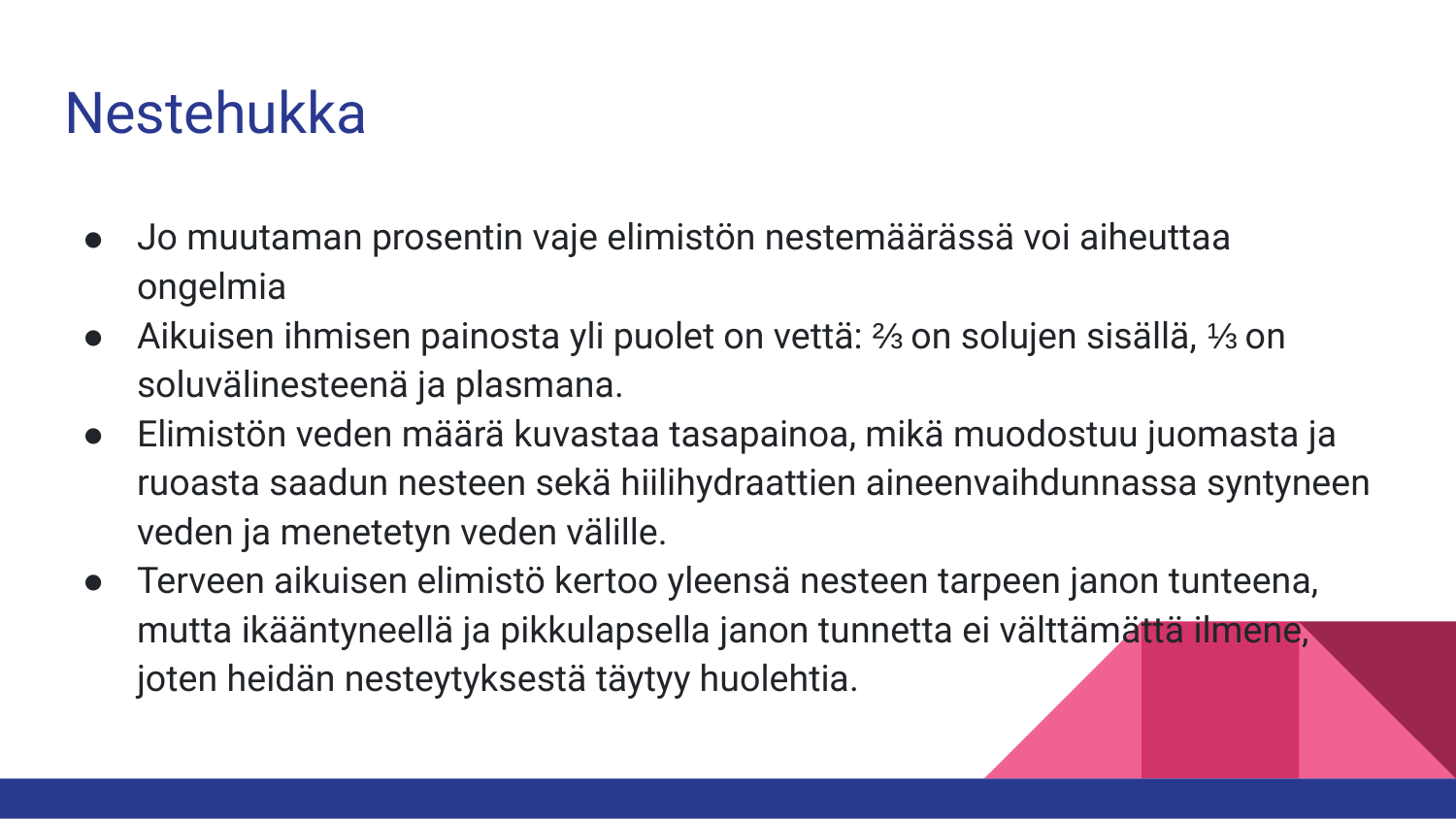

# Nestehukka
Jo muutaman prosentin vaje elimistön nestemäärässä voi aiheuttaa ongelmia
Aikuisen ihmisen painosta yli puolet on vettä: ⅔ on solujen sisällä, ⅓ on soluvälinesteenä ja plasmana.
Elimistön veden määrä kuvastaa tasapainoa, mikä muodostuu juomasta ja ruoasta saadun nesteen sekä hiilihydraattien aineenvaihdunnassa syntyneen veden ja menetetyn veden välille.
Terveen aikuisen elimistö kertoo yleensä nesteen tarpeen janon tunteena, mutta ikääntyneellä ja pikkulapsella janon tunnetta ei välttämättä ilmene, joten heidän nesteytyksestä täytyy huolehtia.